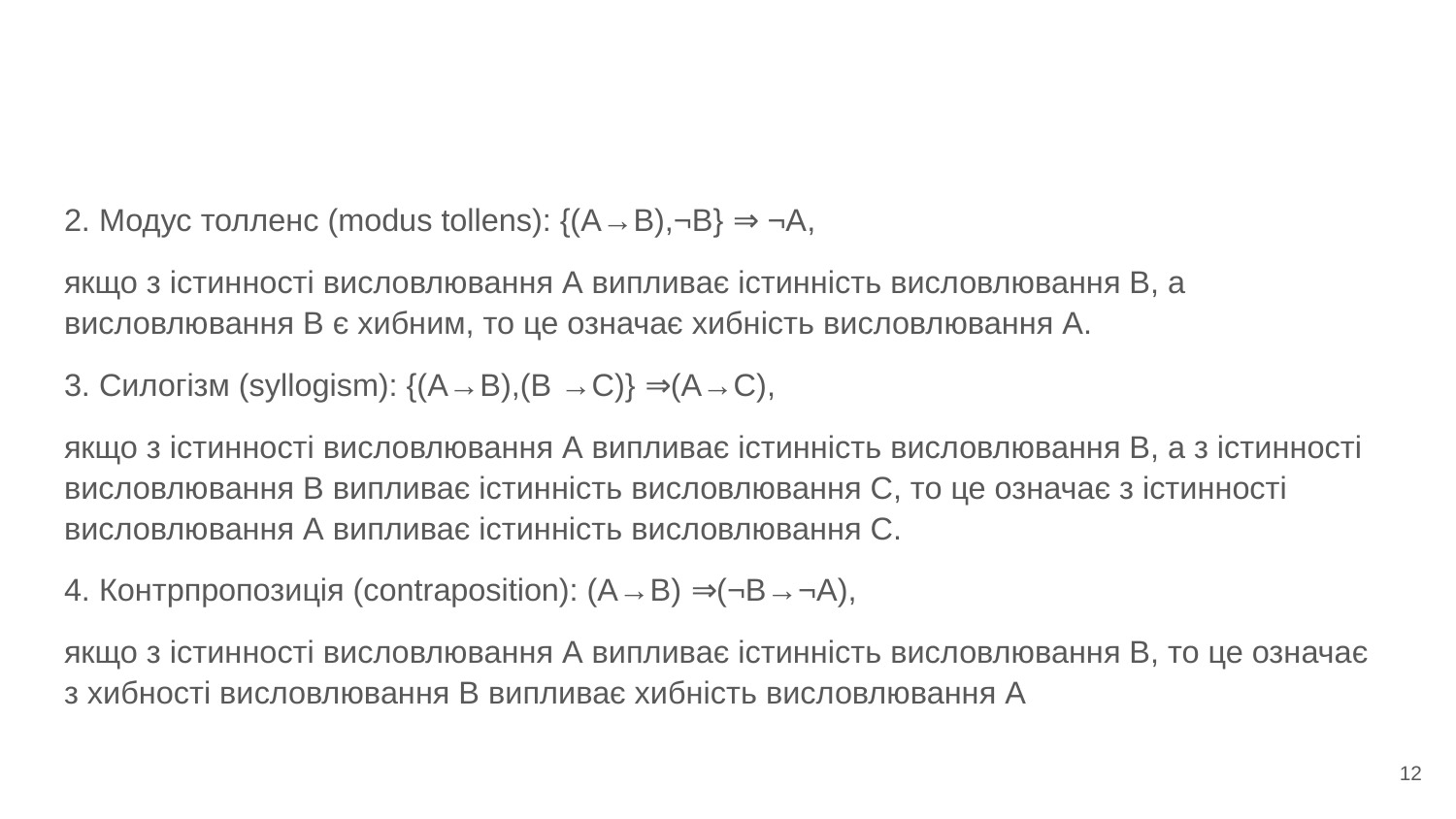

#
2. Модус толленс (modus tollens): {(A→B),¬B} ⇒ ¬A,
якщо з істинності висловлювання А випливає істинність висловлювання В, а висловлювання B є хибним, то це означає хибність висловлювання А.
3. Силогізм (syllogism): {(A→B),(B →C)} ⇒(A→C),
якщо з істинності висловлювання А випливає істинність висловлювання В, а з істинності висловлювання B випливає істинність висловлювання С, то це означає з істинності висловлювання А випливає істинність висловлювання С.
4. Контрпропозиція (contraposition): (A→B) ⇒(¬B→¬A),
якщо з істинності висловлювання А випливає істинність висловлювання В, то це означає з хибності висловлювання В випливає хибність висловлювання А

12